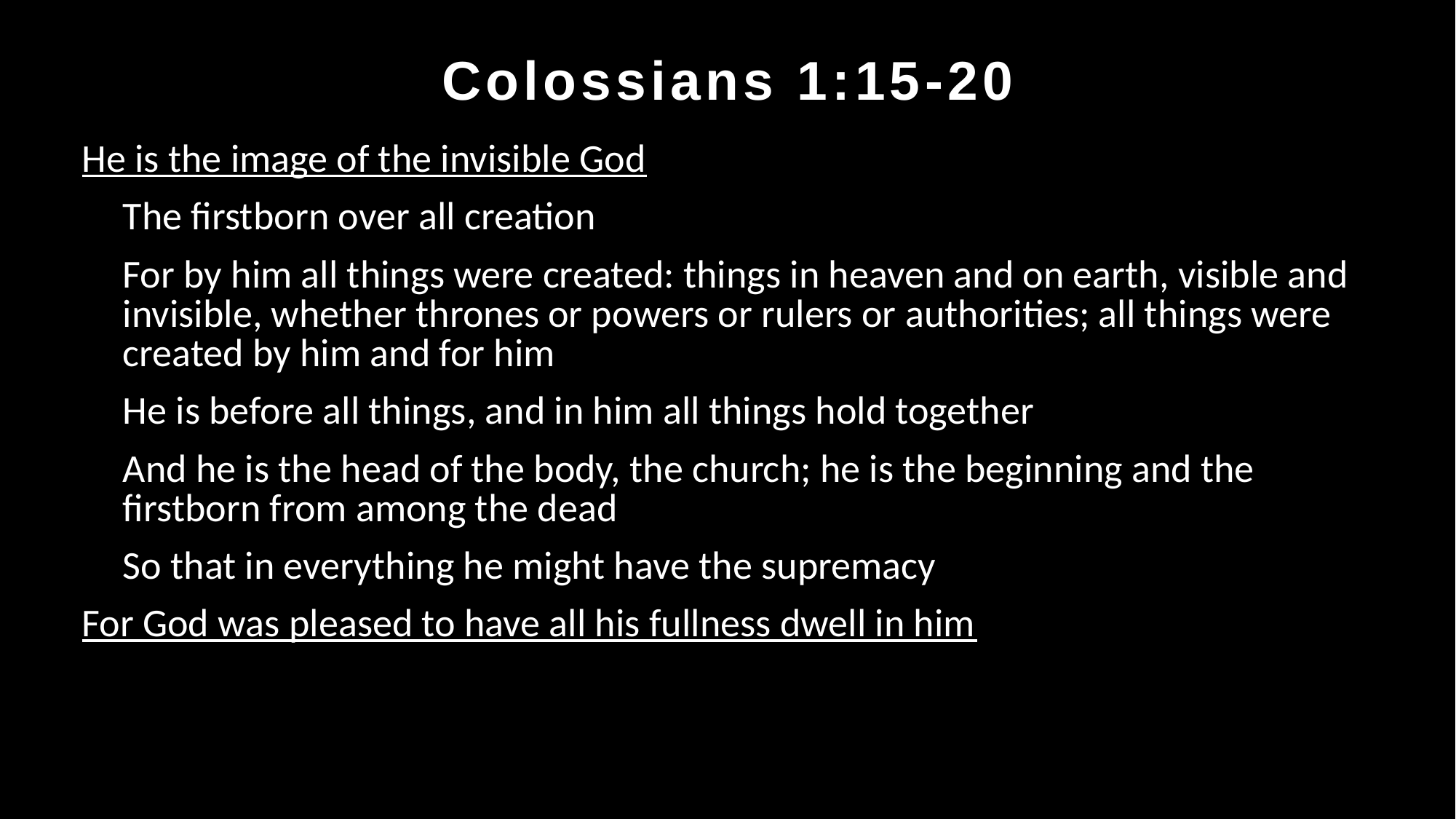

Colossians 1:15-20

He is the image of the invisible God
	The firstborn over all creation
	For by him all things were created: things in heaven and on earth, visible and invisible, whether thrones or powers or rulers or authorities; all things were created by him and for him
	He is before all things, and in him all things hold together
	And he is the head of the body, the church; he is the beginning and the firstborn from among the dead
	So that in everything he might have the supremacy
For God was pleased to have all his fullness dwell in him